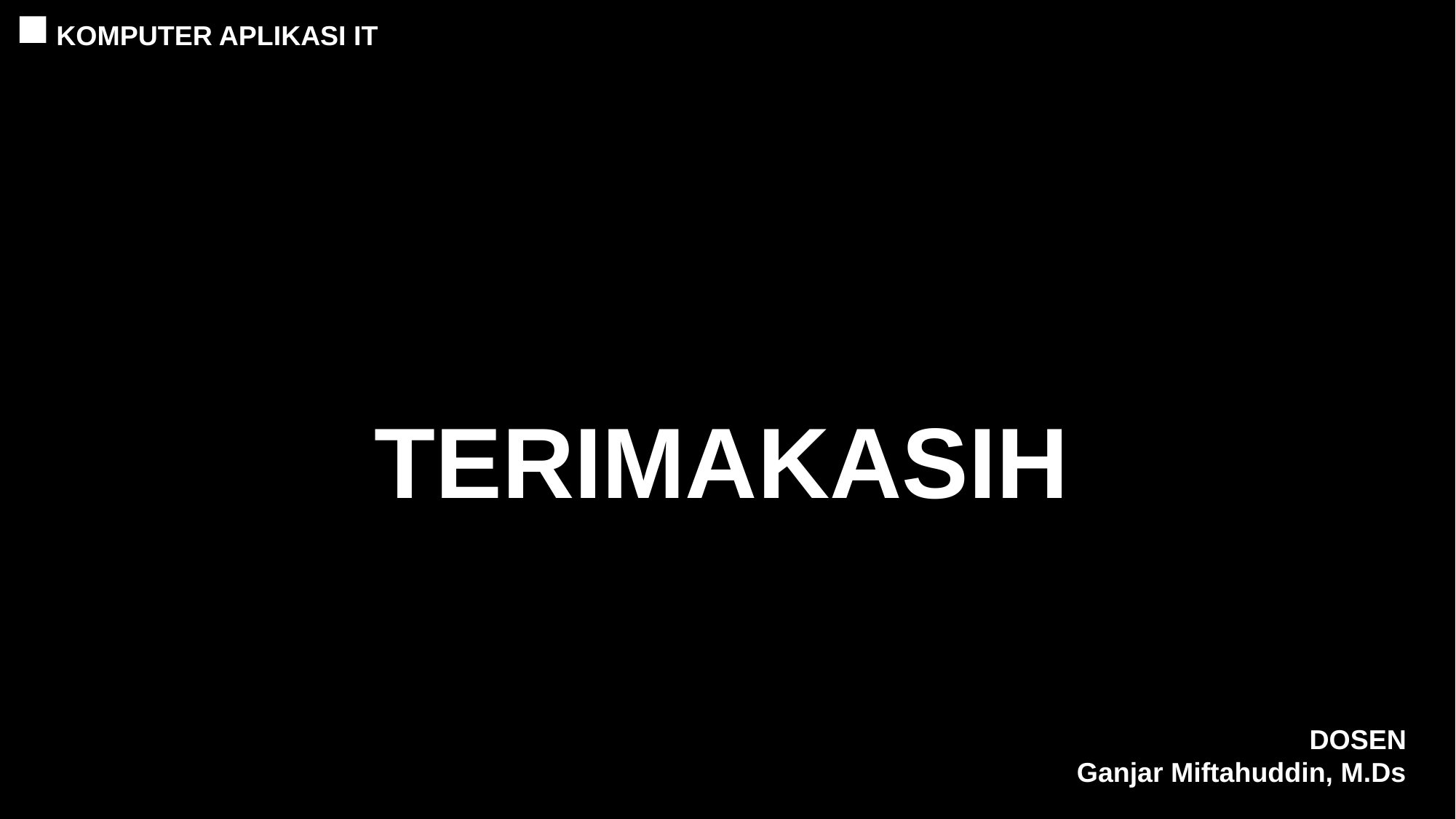

KOMPUTER APLIKASI IT

TERIMAKASIH
DOSEN
Ganjar Miftahuddin, M.Ds